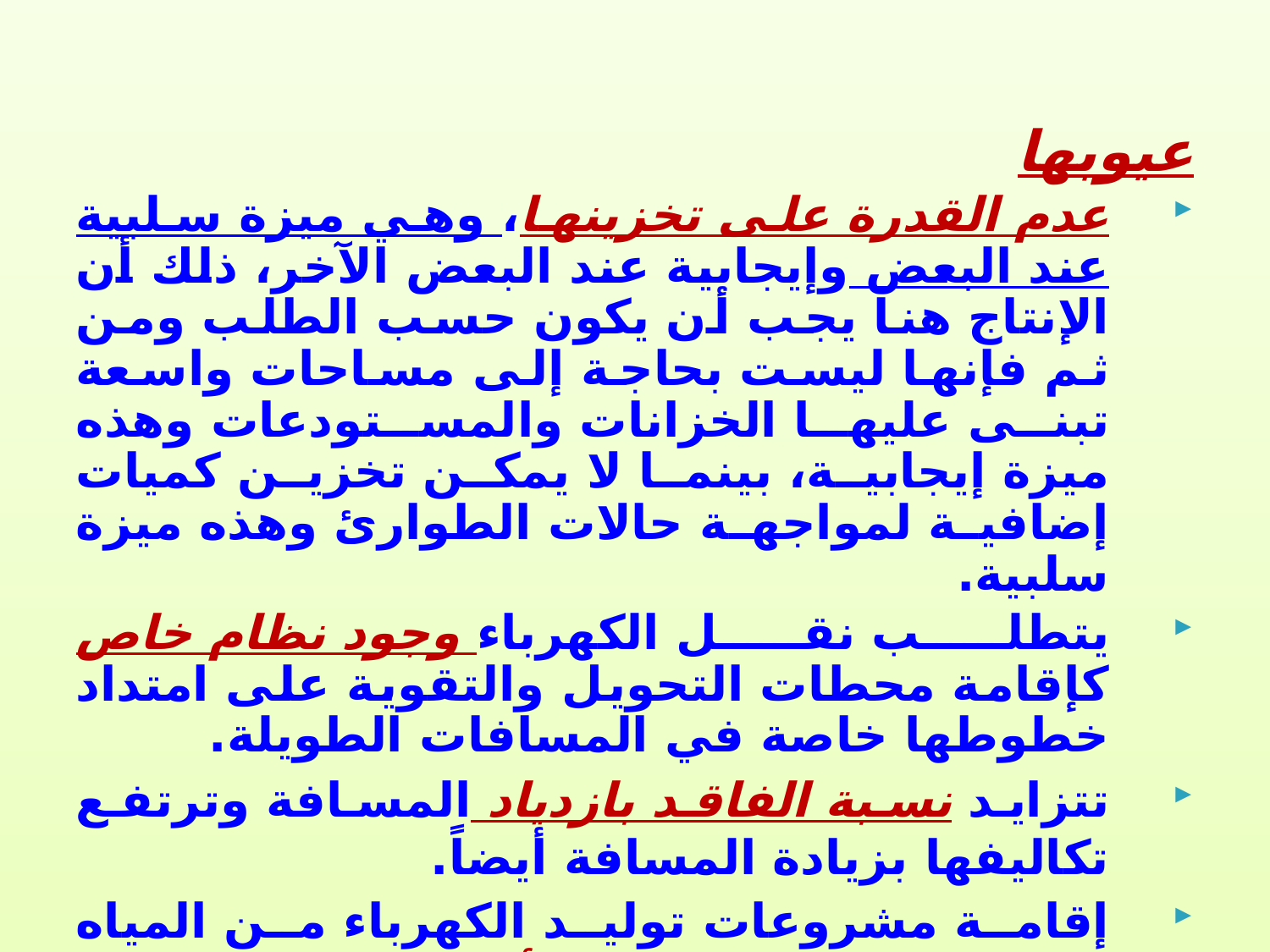

عيوبها
عدم القدرة على تخزينها، وهي ميزة سلبية عند البعض وإيجابية عند البعض الآخر، ذلك أن الإنتاج هنا يجب أن يكون حسب الطلب ومن ثم فإنها ليست بحاجة إلى مساحات واسعة تبنى عليها الخزانات والمستودعات وهذه ميزة إيجابية، بينما لا يمكن تخزين كميات إضافية لمواجهة حالات الطوارئ وهذه ميزة سلبية.
يتطلب نقل الكهرباء وجود نظام خاص كإقامة محطات التحويل والتقوية على امتداد خطوطها خاصة في المسافات الطويلة.
تتزايد نسبة الفاقد بازدياد المسافة وترتفع تكاليفها بزيادة المسافة أيضاً.
إقامة مشروعات توليد الكهرباء من المياه الجارية تحتاج إلى رؤوس أموال ضخمة.